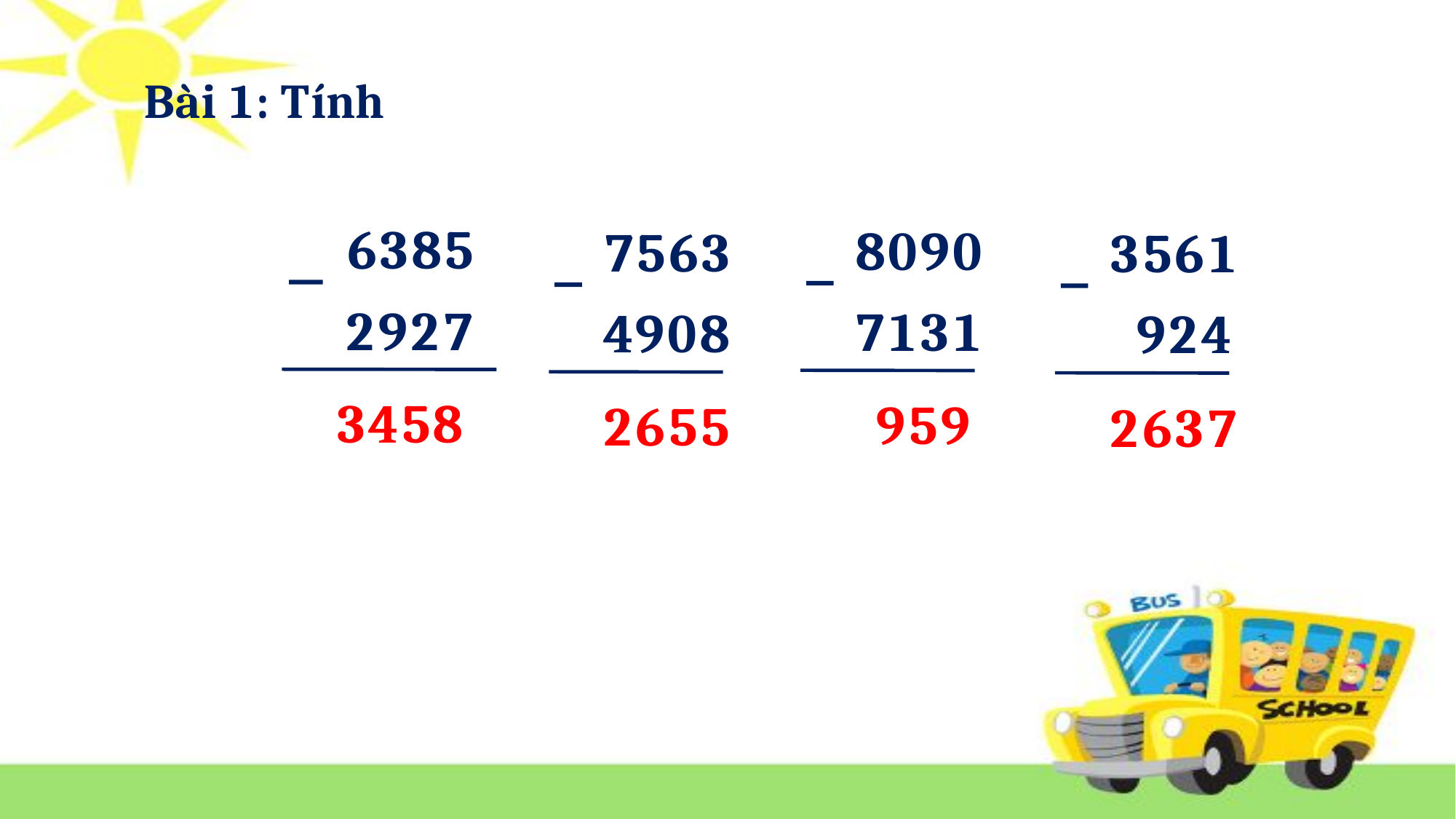

Bài 1: Tính
6385

2927

8090

7131

7563

4908

3561

924

3458
959
2655
2637